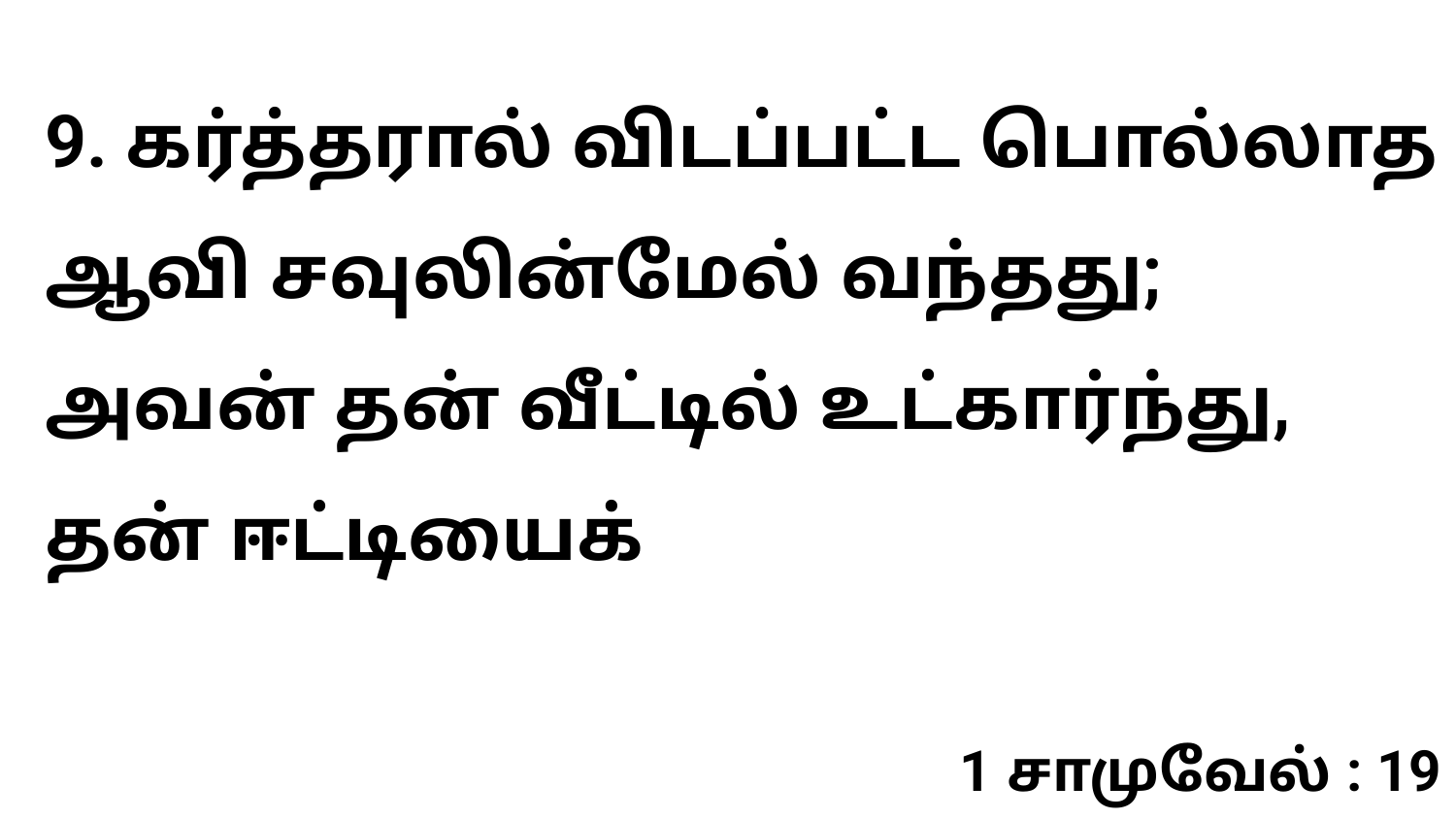

9. கர்த்தரால் விடப்பட்ட பொல்லாத ஆவி சவுலின்மேல் வந்தது; அவன் தன் வீட்டில் உட்கார்ந்து, தன் ஈட்டியைக்
1 சாமுவேல் : 19